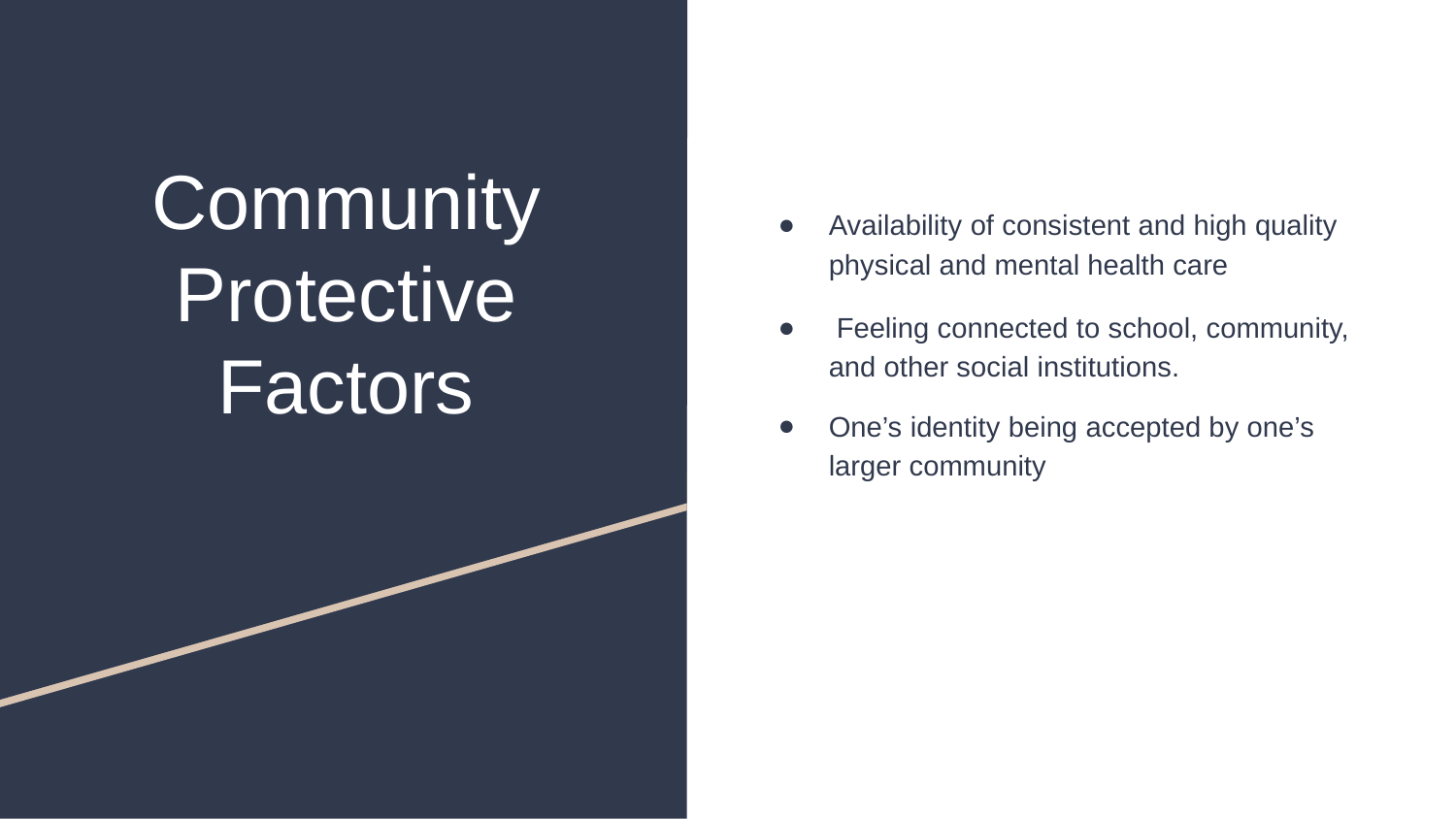

Availability of consistent and high quality physical and mental health care
 Feeling connected to school, community, and other social institutions.
One’s identity being accepted by one’s larger community
# Community Protective Factors